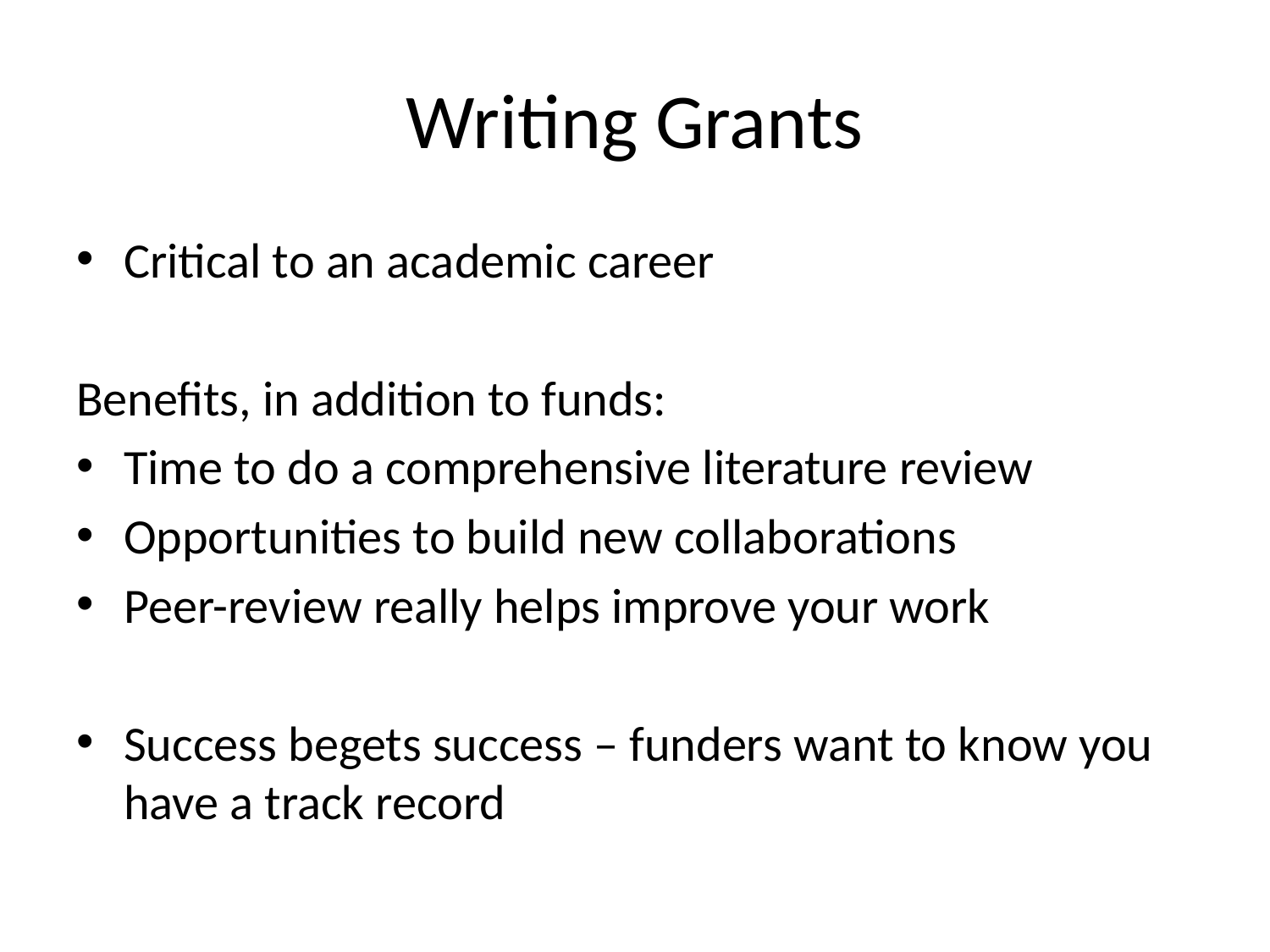

# Writing Grants
Critical to an academic career

Benefits, in addition to funds:
Time to do a comprehensive literature review
Opportunities to build new collaborations
Peer-review really helps improve your work

Success begets success – funders want to know you have a track record